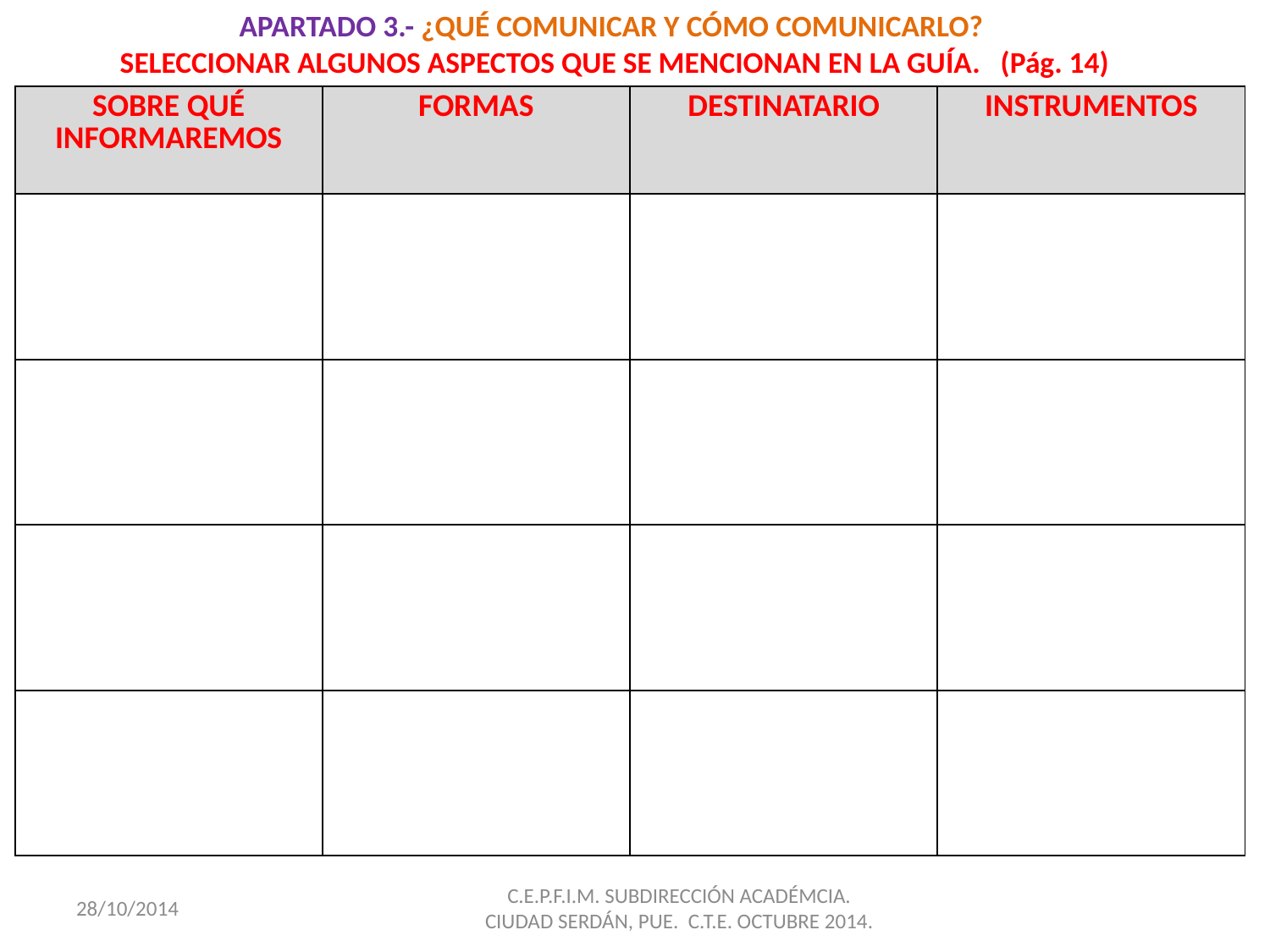

# APARTADO 3.- ¿QUÉ COMUNICAR Y CÓMO COMUNICARLO? SELECCIONAR ALGUNOS ASPECTOS QUE SE MENCIONAN EN LA GUÍA.   (Pág. 14)
| SOBRE QUÉ INFORMAREMOS | FORMAS | DESTINATARIO | INSTRUMENTOS |
| --- | --- | --- | --- |
|  |  |  |  |
|  |  |  |  |
|  |  |  |  |
|  |  |  |  |
28/10/2014
C.E.P.F.I.M. SUBDIRECCIÓN ACADÉMCIA.
CIUDAD SERDÁN, PUE.  C.T.E. OCTUBRE 2014.